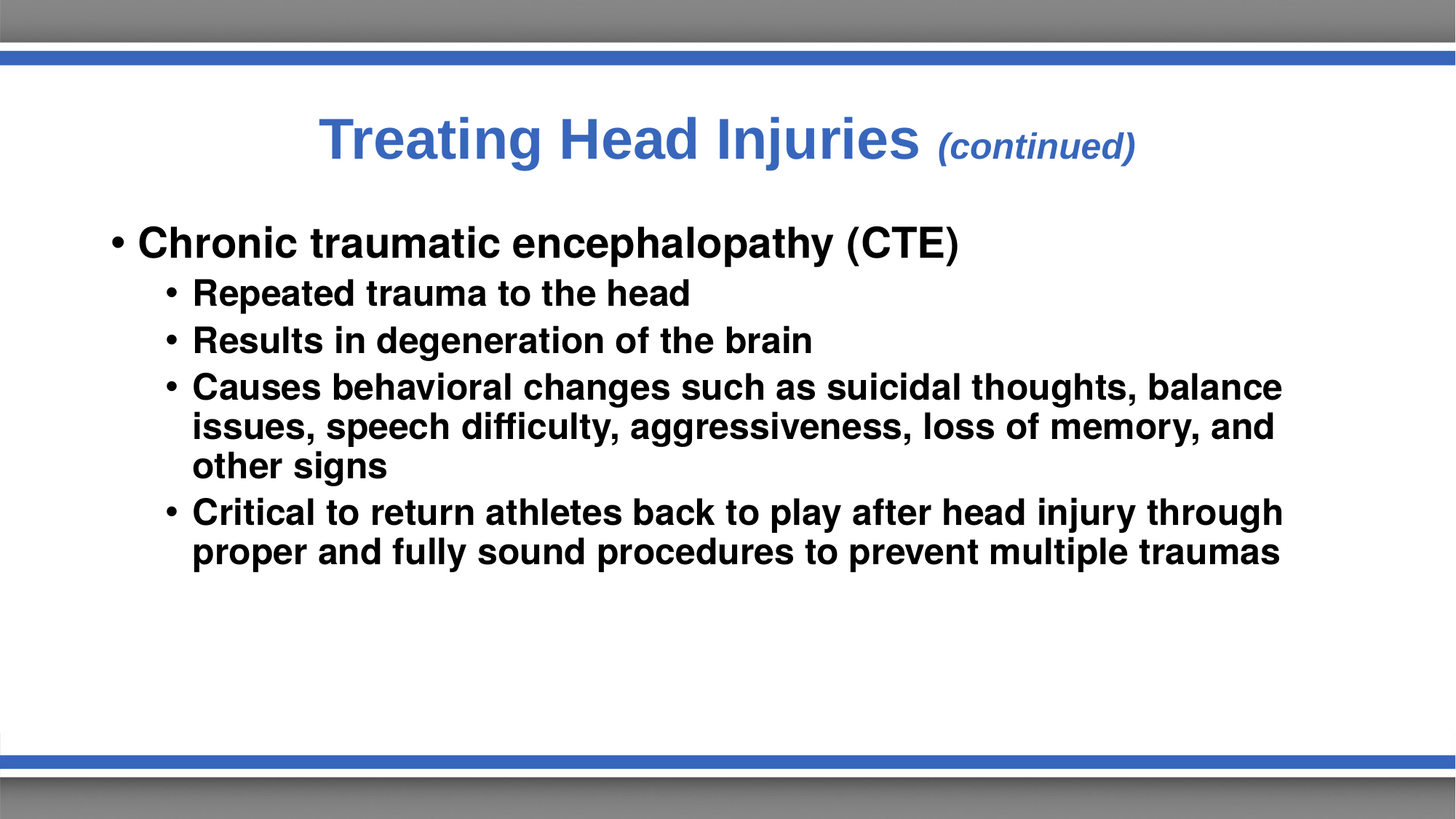

# Treating Head Injuries (continued)
Chronic traumatic encephalopathy (CTE)
Repeated trauma to the head
Results in degeneration of the brain
Causes behavioral changes such as suicidal thoughts, balance issues, speech difficulty, aggressiveness, loss of memory, and other signs
Critical to return athletes back to play after head injury through proper and fully sound procedures to prevent multiple traumas